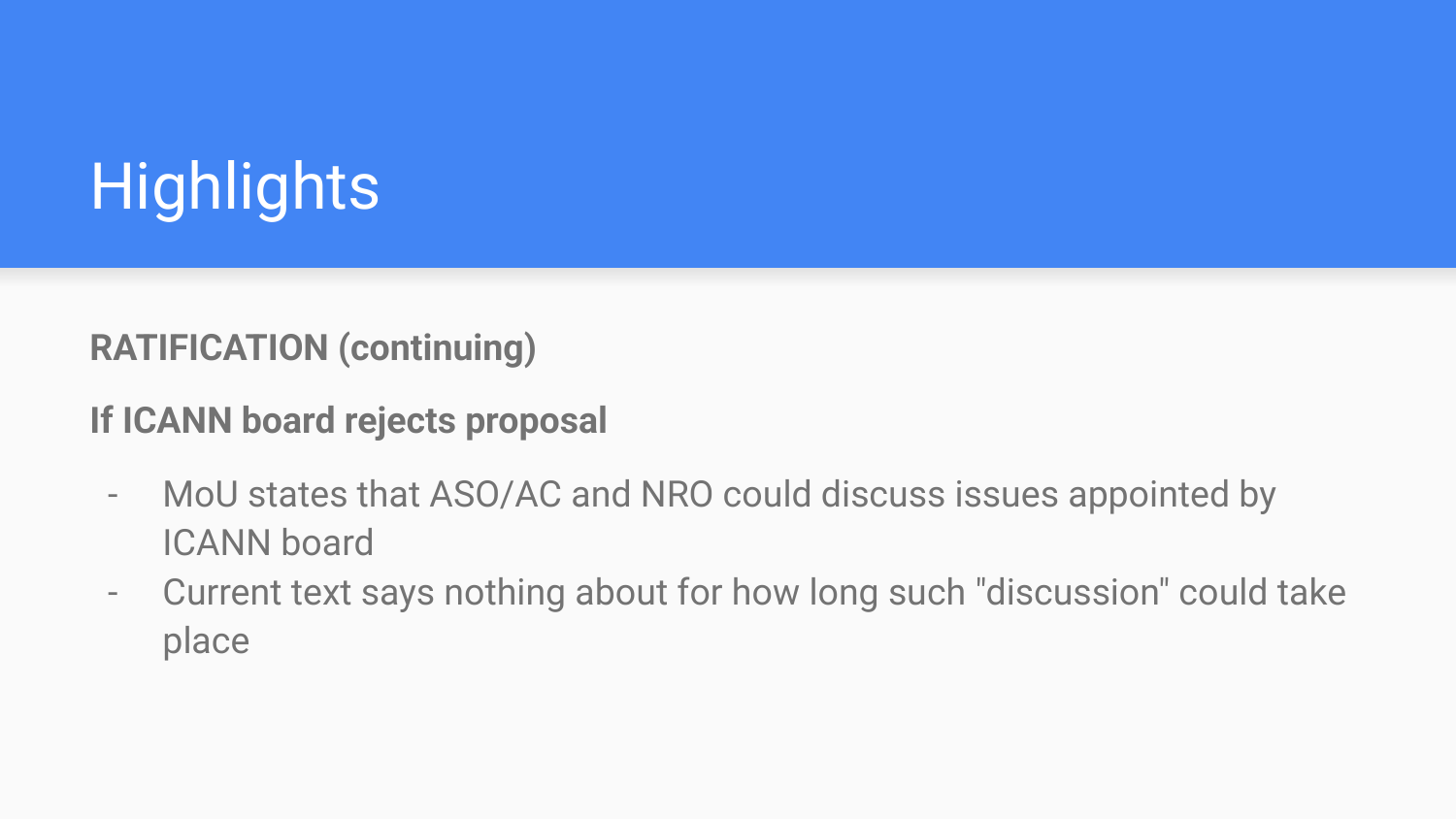

# Highlights
RATIFICATION (continuing)
If ICANN board rejects proposal
MoU states that ASO/AC and NRO could discuss issues appointed by ICANN board
Current text says nothing about for how long such "discussion" could take place